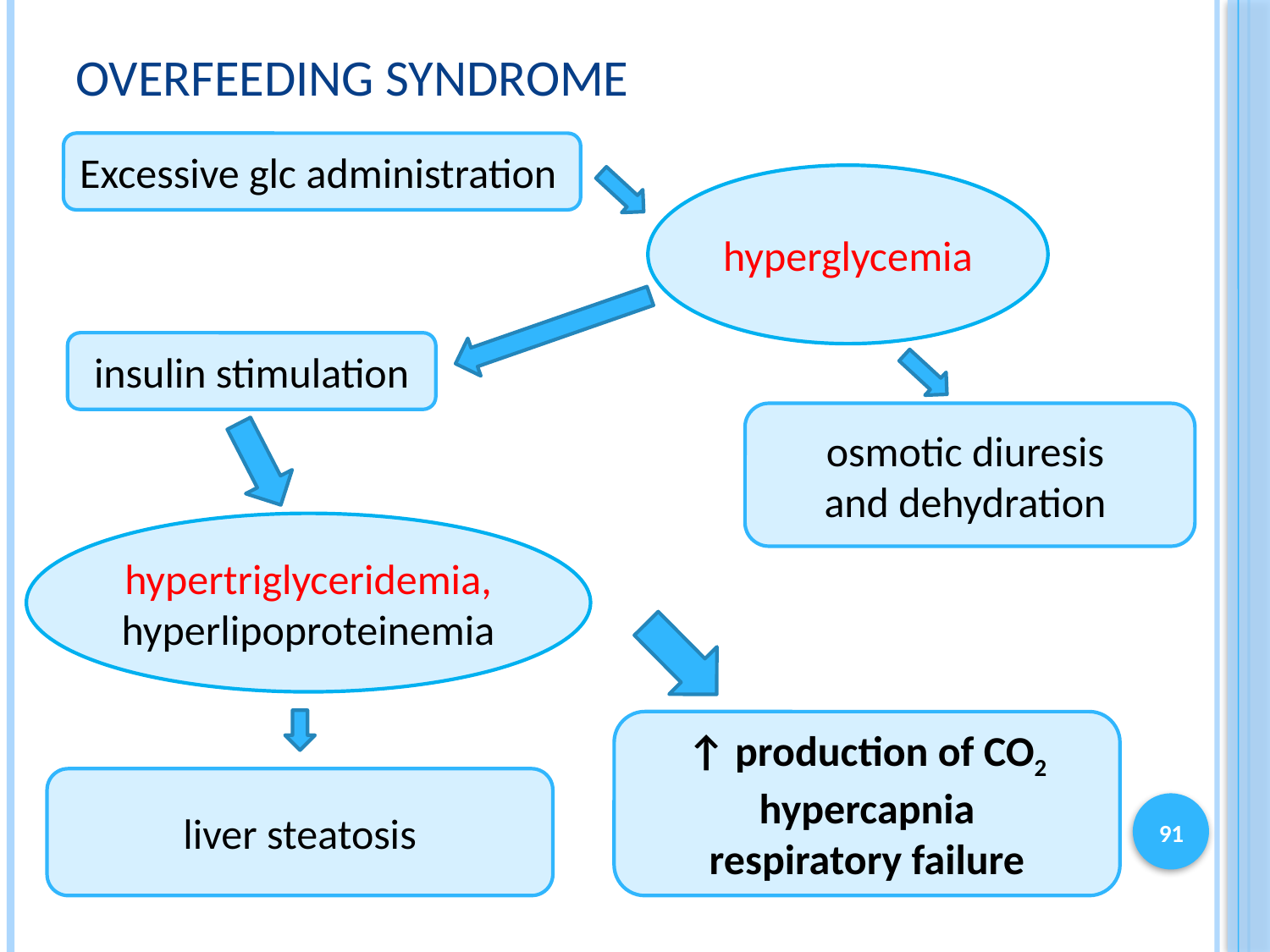

# Overfeeding syndrome
Excessive glc administration

hyperglycemia

insulin stimulation

osmotic diuresis
and dehydration

hypertriglyceridemia,
hyperlipoproteinemia

↑ production of CO2
hypercapnia
respiratory failure
liver steatosis
91